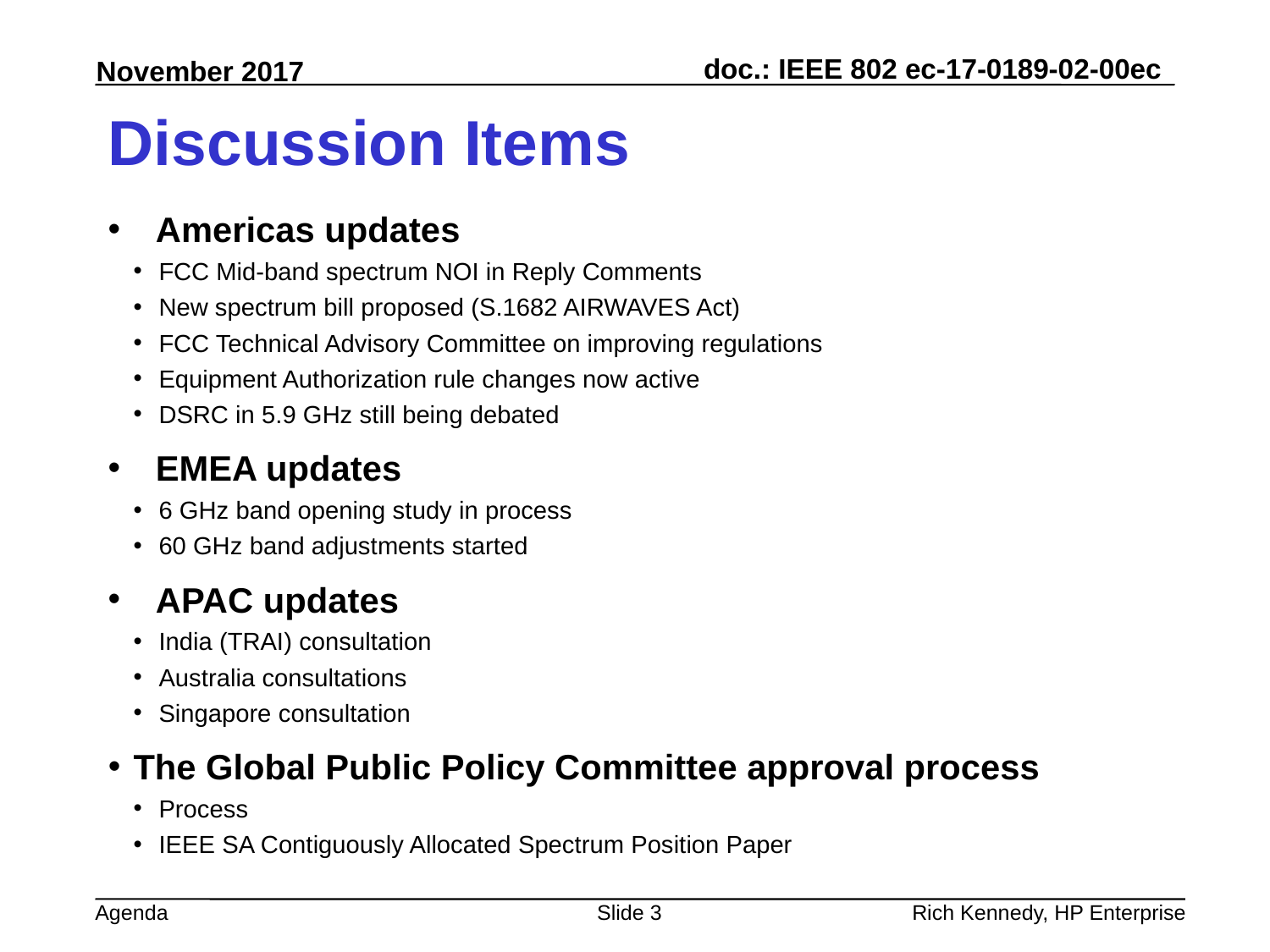

# Discussion Items
Americas updates
FCC Mid-band spectrum NOI in Reply Comments
New spectrum bill proposed (S.1682 AIRWAVES Act)
FCC Technical Advisory Committee on improving regulations
Equipment Authorization rule changes now active
DSRC in 5.9 GHz still being debated
EMEA updates
6 GHz band opening study in process
60 GHz band adjustments started
APAC updates
India (TRAI) consultation
Australia consultations
Singapore consultation
The Global Public Policy Committee approval process
Process
IEEE SA Contiguously Allocated Spectrum Position Paper

Slide 3
Rich Kennedy, HP Enterprise